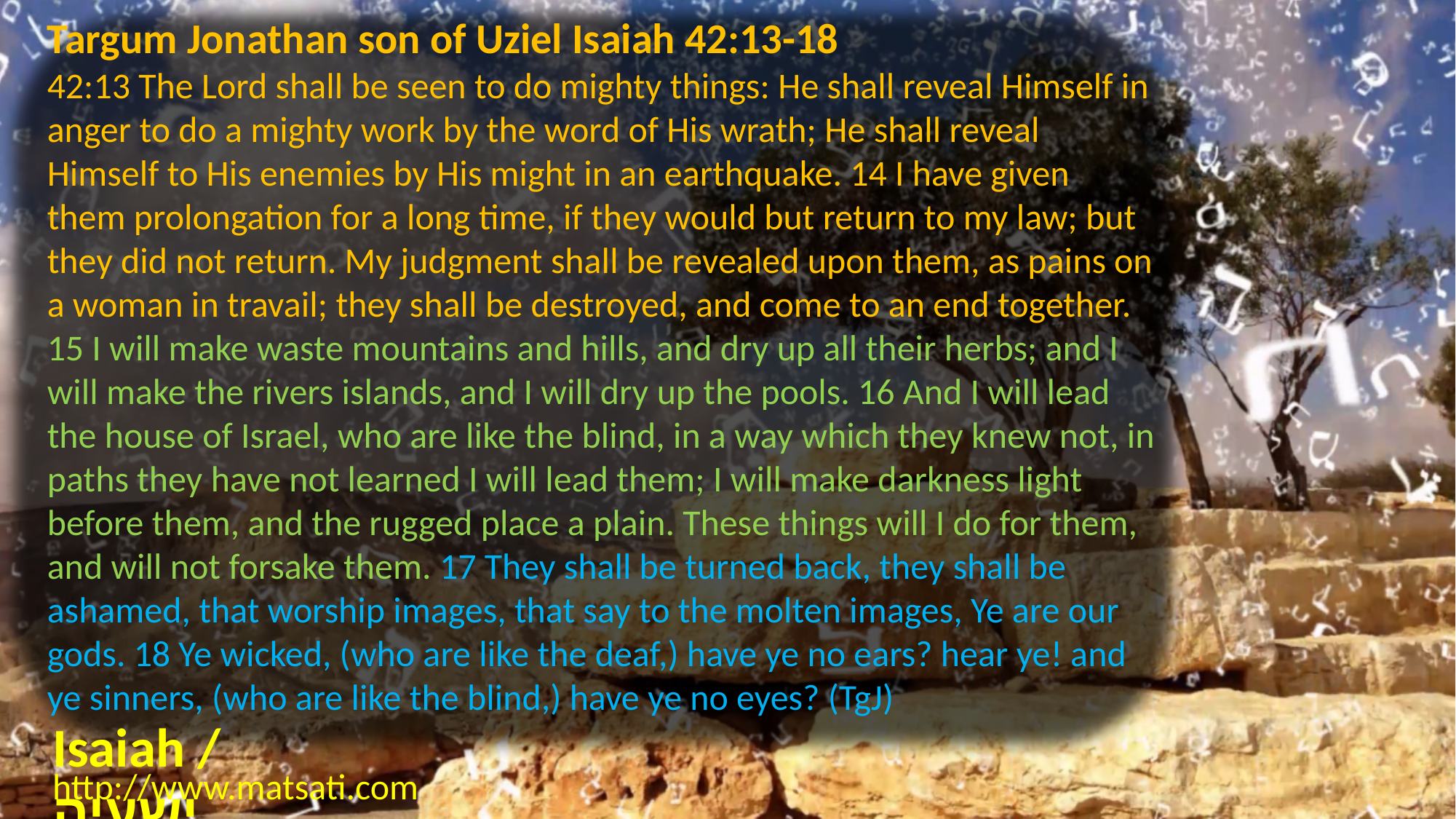

Targum Jonathan son of Uziel Isaiah 42:13-18
42:13 The Lord shall be seen to do mighty things: He shall reveal Himself in anger to do a mighty work by the word of His wrath; He shall reveal Himself to His enemies by His might in an earthquake. 14 I have given them prolongation for a long time, if they would but return to my law; but they did not return. My judgment shall be revealed upon them, as pains on a woman in travail; they shall be destroyed, and come to an end together. 15 I will make waste mountains and hills, and dry up all their herbs; and I will make the rivers islands, and I will dry up the pools. 16 And I will lead the house of Israel, who are like the blind, in a way which they knew not, in paths they have not learned I will lead them; I will make darkness light before them, and the rugged place a plain. These things will I do for them, and will not forsake them. 17 They shall be turned back, they shall be ashamed, that worship images, that say to the molten images, Ye are our gods. 18 Ye wicked, (who are like the deaf,) have ye no ears? hear ye! and ye sinners, (who are like the blind,) have ye no eyes? (TgJ)
Isaiah / ישעיה
http://www.matsati.com